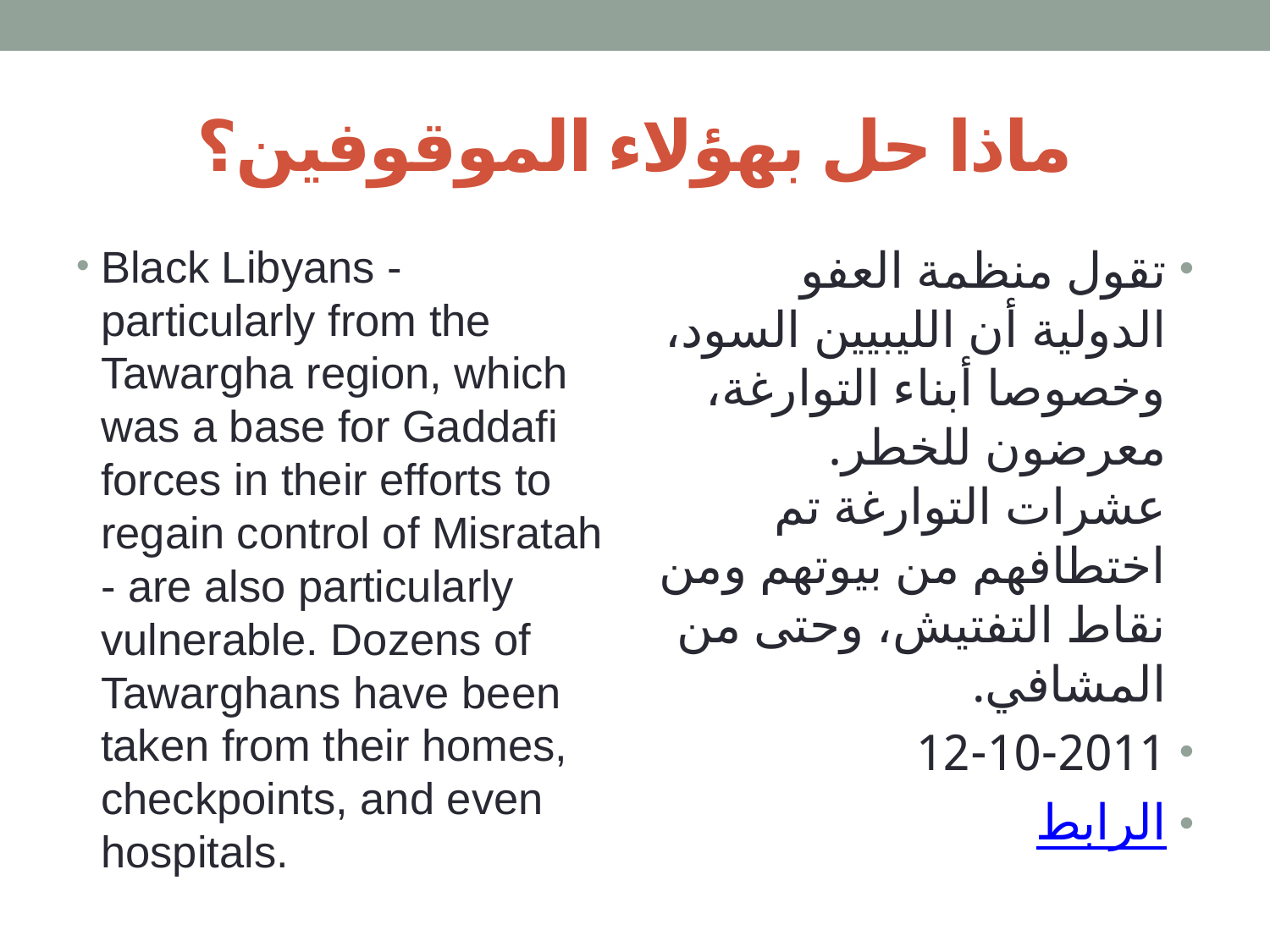

# ماذا حل بهؤلاء الموقوفين؟
Black Libyans - particularly from the Tawargha region, which was a base for Gaddafi forces in their efforts to regain control of Misratah - are also particularly vulnerable. Dozens of Tawarghans have been taken from their homes, checkpoints, and even hospitals.
تقول منظمة العفو الدولية أن الليبيين السود، وخصوصا أبناء التوارغة، معرضون للخطر. عشرات التوارغة تم اختطافهم من بيوتهم ومن نقاط التفتيش، وحتى من المشافي.
12-10-2011
الرابط